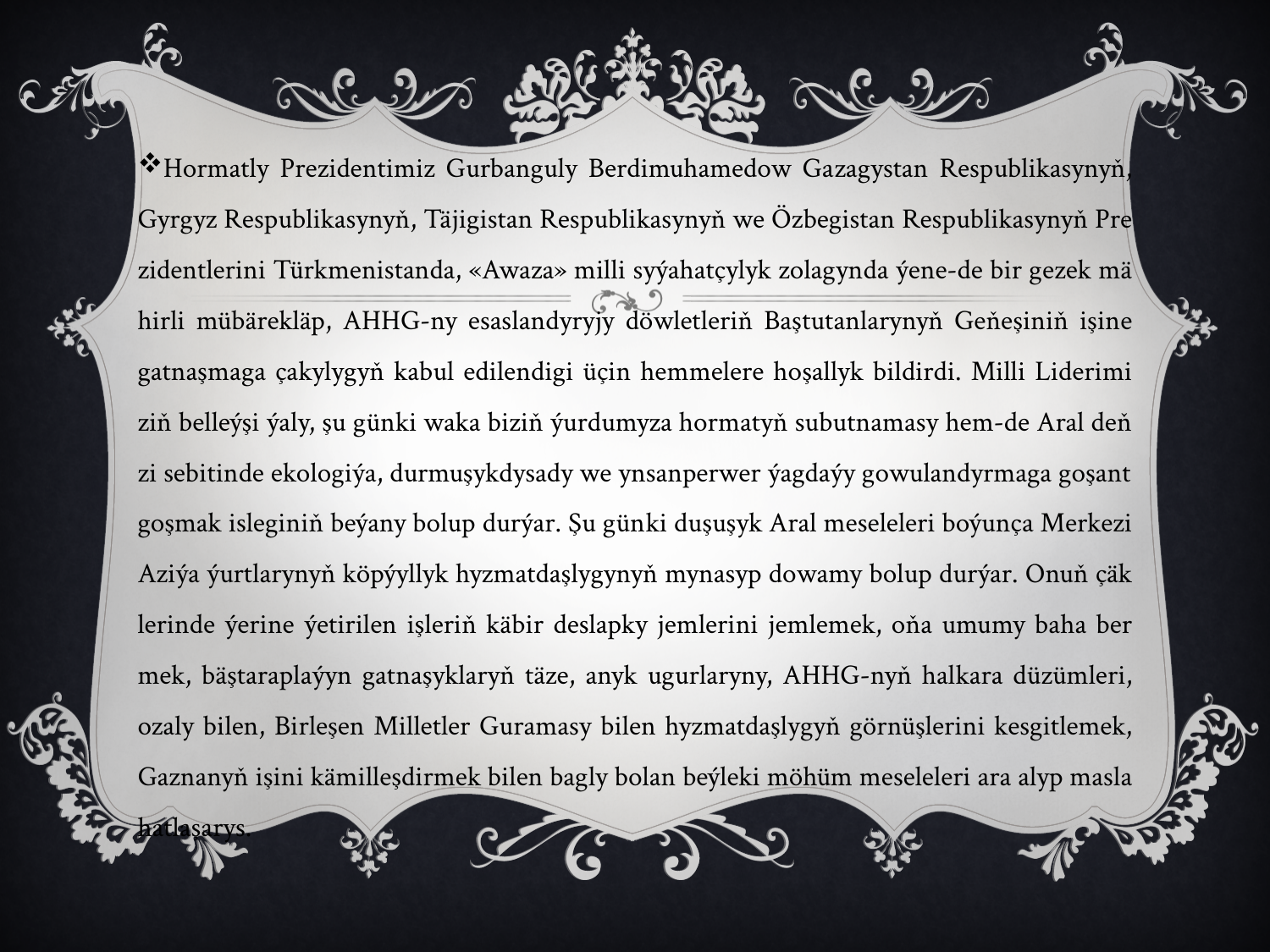

Hor­mat­ly Pre­zi­den­ti­miz Gurbanguly Berdimuhamedow Ga­za­gys­tan Res­pub­li­ka­sy­nyň, Gyr­gyz Res­pub­li­ka­sy­nyň, Tä­ji­gis­tan Res­pub­li­ka­sy­nyň we Öz­be­gis­tan Res­pub­li­ka­sy­nyň Pre­zi­dent­le­ri­ni Türk­me­nis­tan­da, «Awa­za» mil­li sy­ýa­hat­çy­lyk zo­la­gyn­da ýe­ne-de bir ge­zek mä­hir­li mü­bä­rek­läp, AHHG-ny esas­lan­dy­ry­jy döw­let­le­riň Baş­tu­tan­la­ry­nyň Ge­ňe­şi­niň işi­ne gat­naş­ma­ga ça­ky­ly­gyň ka­bul edi­len­di­gi üçin hem­me­le­re ho­şal­lyk bil­dir­di. Mil­li Li­de­ri­mi­ziň bel­leý­şi ýa­ly, şu gün­ki wa­ka bi­ziň ýur­du­my­za hor­ma­tyň su­but­na­ma­sy hem-de Aral deň­zi se­bi­tin­de eko­lo­gi­ýa, durmuşykdysady we ynsanperwer ýagdaýy gowulandyrmaga goşant goşmak isleginiň beýany bolup durýar. Şu gün­ki du­şu­şyk Aral me­se­le­le­ri bo­ýun­ça Mer­ke­zi Azi­ýa ýurt­la­ry­nyň köpýyl­lyk hyz­mat­daş­ly­gy­nyň my­na­syp do­wa­my bo­lup dur­ýar. Onuň çäk­le­rin­de ýe­ri­ne ýe­ti­ri­len iş­le­riň kä­bir des­lap­ky jem­le­ri­ni jem­le­mek, oňa umu­my ba­ha ber­mek, bäş­ta­rap­la­ýyn gat­na­şyk­la­ryň tä­ze, anyk ugur­la­ry­ny, AHHG-nyň hal­ka­ra dü­züm­le­ri, oza­ly bi­len, Bir­le­şen Mil­let­ler Gu­ra­ma­sy bi­len hyz­mat­daş­ly­gyň gör­nüş­le­ri­ni kes­git­le­mek, Gaz­na­nyň işi­ni kä­mil­leş­dir­mek bi­len bag­ly bo­lan beý­le­ki mö­hüm me­se­le­le­ri ara alyp mas­la­hat­la­şa­rys.